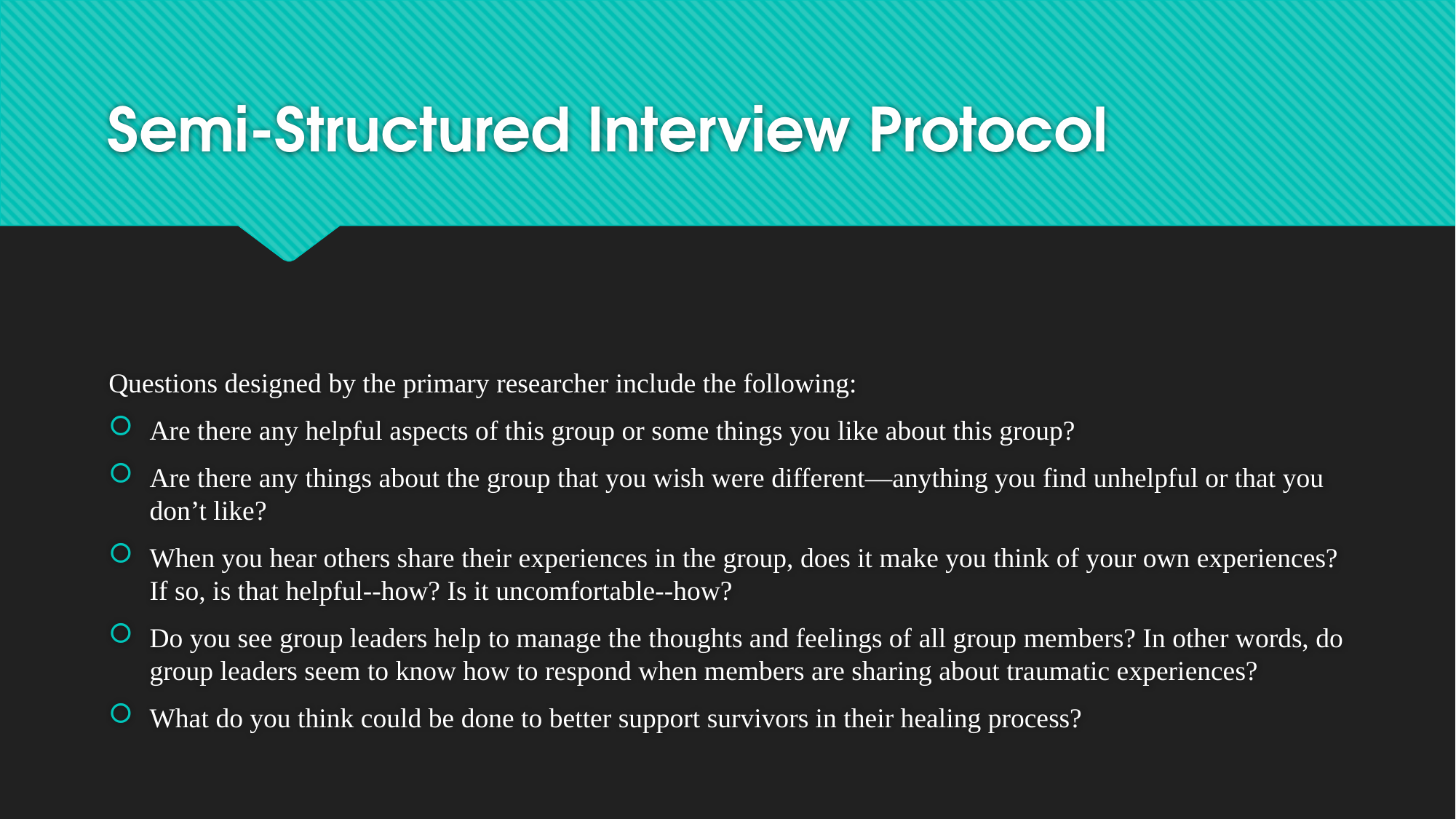

# Semi-Structured Interview Protocol

Questions designed by the primary researcher include the following:
Are there any helpful aspects of this group or some things you like about this group?
Are there any things about the group that you wish were different—anything you find unhelpful or that you don’t like?
When you hear others share their experiences in the group, does it make you think of your own experiences? If so, is that helpful--how? Is it uncomfortable--how?
Do you see group leaders help to manage the thoughts and feelings of all group members? In other words, do group leaders seem to know how to respond when members are sharing about traumatic experiences?
What do you think could be done to better support survivors in their healing process?